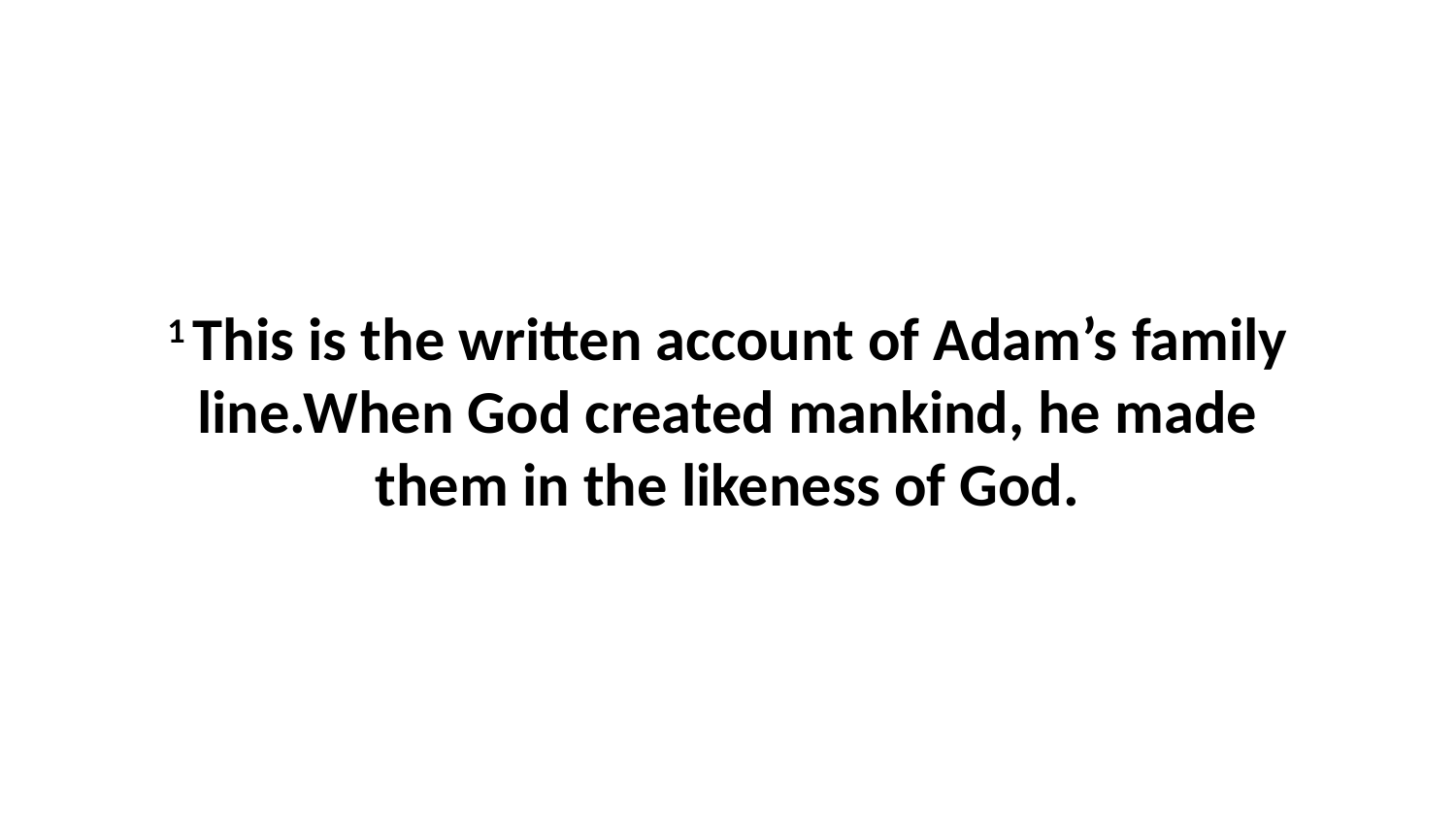

1 This is the written account of Adam’s family line.When God created mankind, he made them in the likeness of God.